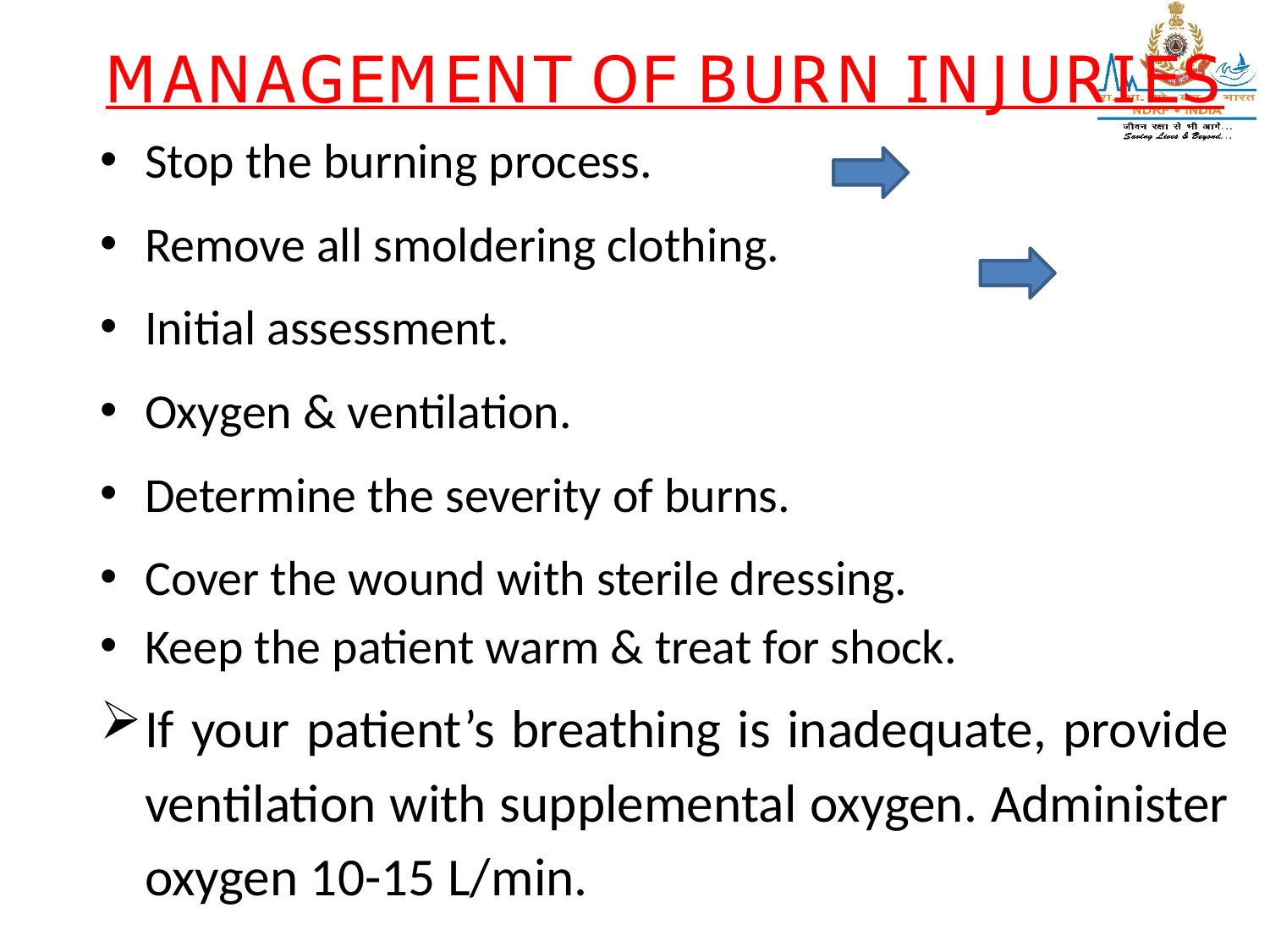

# MANAGEMENT OF BURN INJURIES
Stop the burning process.
Remove all smoldering clothing.
Initial assessment.
Oxygen & ventilation.
Determine the severity of burns.
Cover the wound with sterile dressing.
Keep the patient warm & treat for shock.
If your patient’s breathing is inadequate, provide ventilation with supplemental oxygen. Administer oxygen 10-15 L/min.